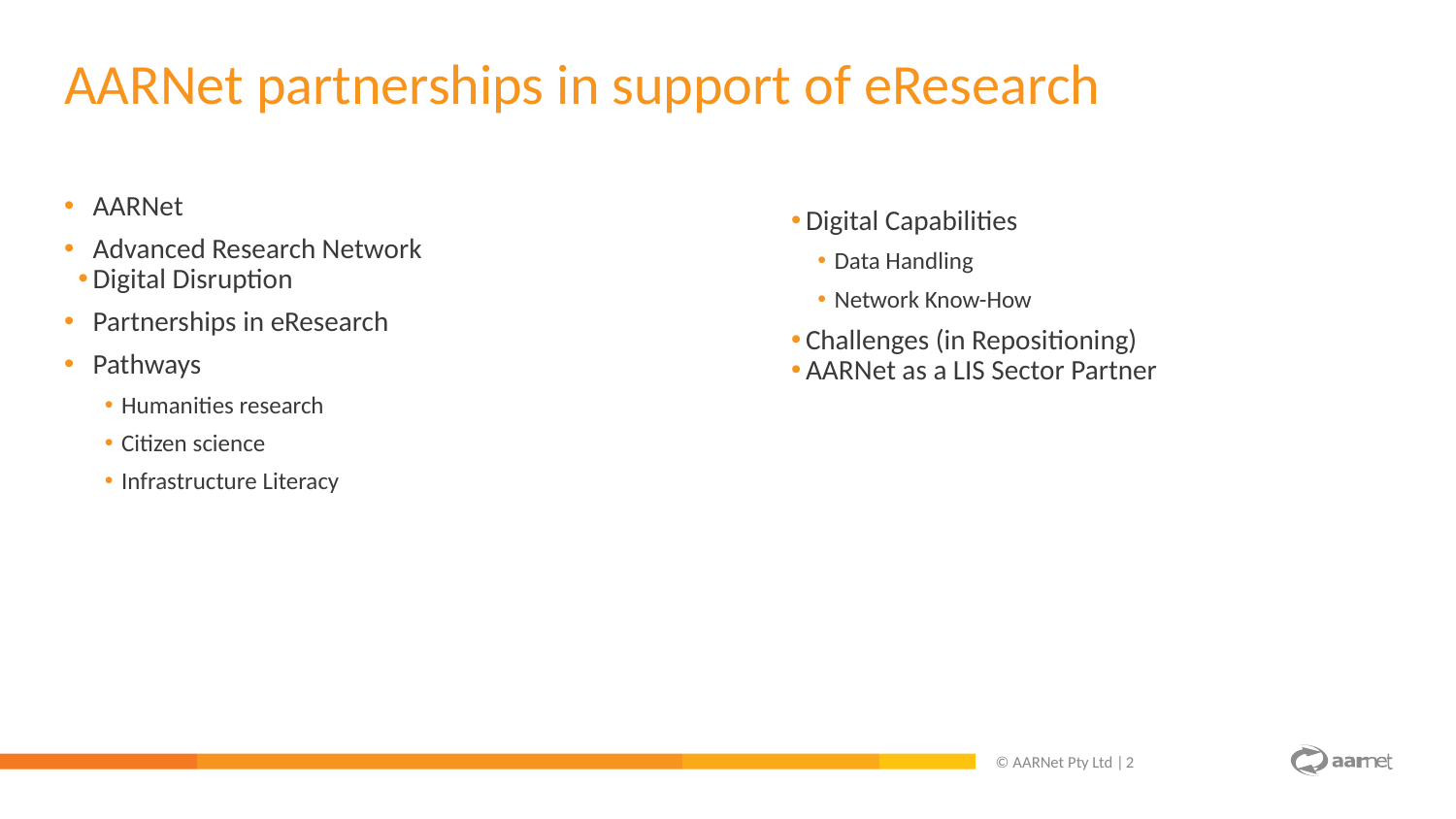

AARNet partnerships in support of eResearch

AARNet
Advanced Research Network
Digital Disruption
Partnerships in eResearch
Pathways
Humanities research
Citizen science
Infrastructure Literacy

Digital Capabilities
Data Handling
Network Know-How
Challenges (in Repositioning)
AARNet as a LIS Sector Partner

© AARNet Pty Ltd |
2